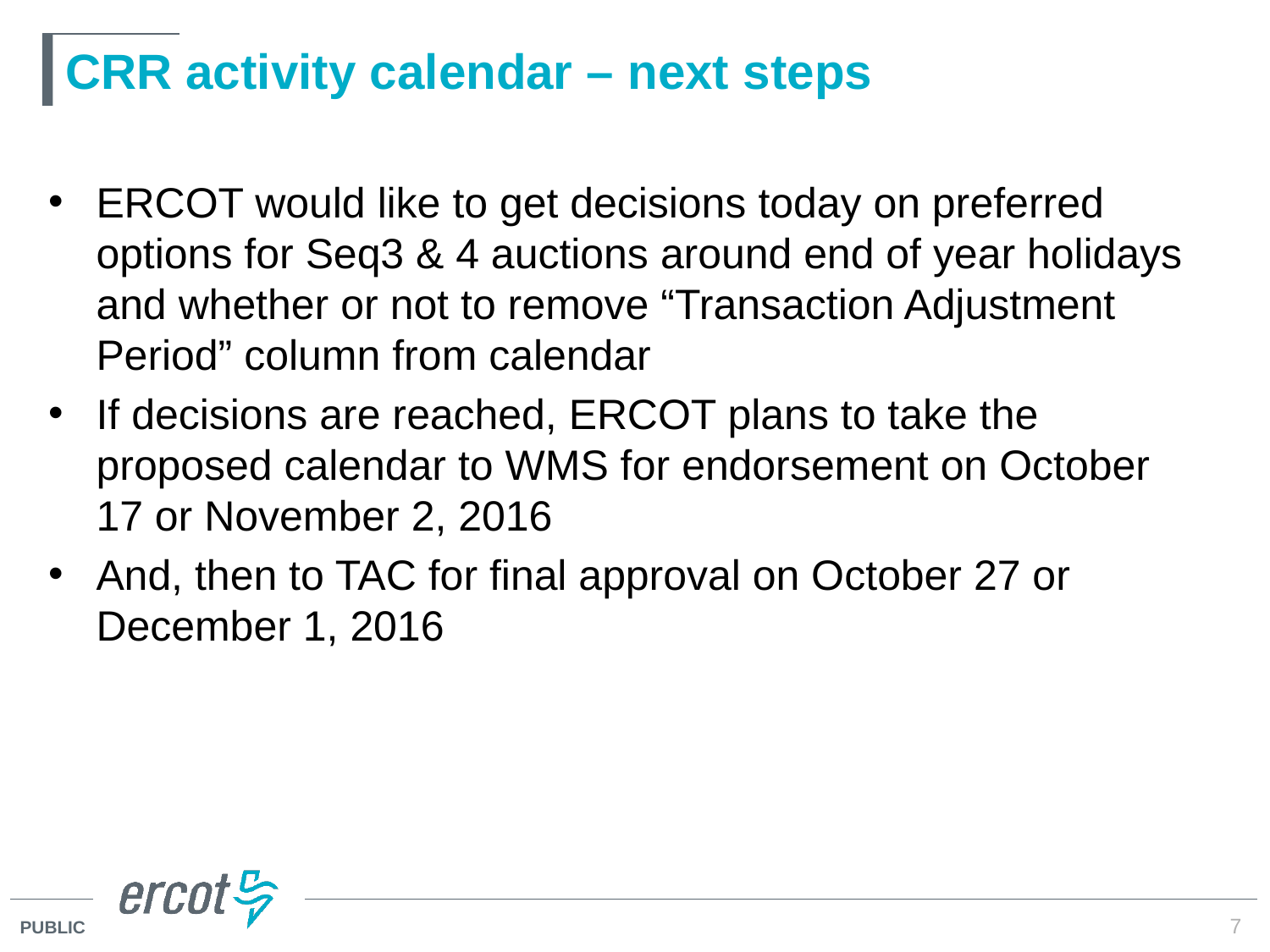

# CRR activity calendar – next steps
ERCOT would like to get decisions today on preferred options for Seq3 & 4 auctions around end of year holidays and whether or not to remove “Transaction Adjustment Period” column from calendar
If decisions are reached, ERCOT plans to take the proposed calendar to WMS for endorsement on October 17 or November 2, 2016
And, then to TAC for final approval on October 27 or December 1, 2016
7